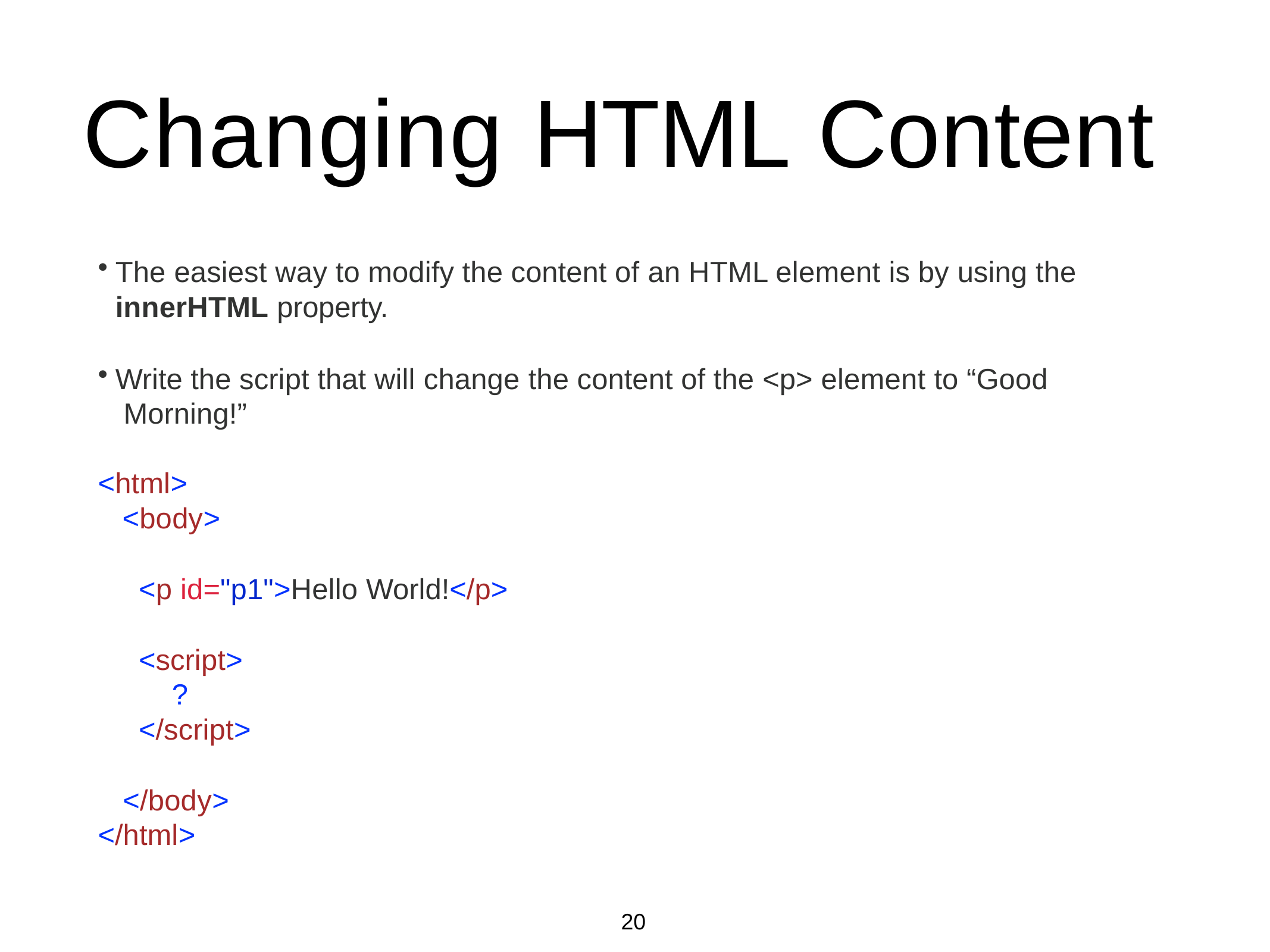

# Changing HTML Content
The easiest way to modify the content of an HTML element is by using the
innerHTML property.

Write the script that will change the content of the <p> element to “Good  Morning!”

<html>
<body>

<p id="p1">Hello World!</p>

<script>
?
</script>

</body>
</html>
20